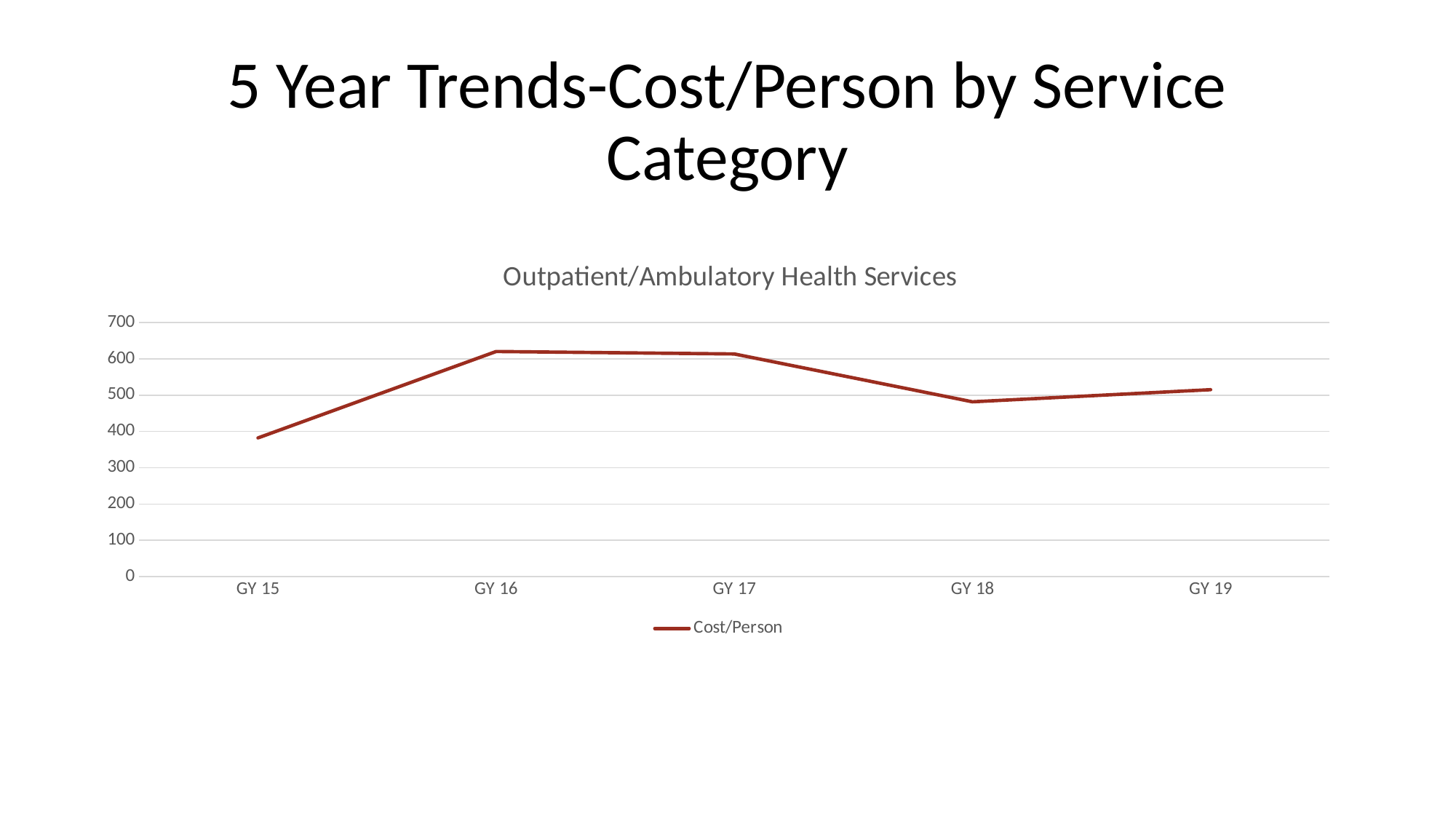

# 5 Year Trends-Cost/Person by Service Category

### Chart: Outpatient/Ambulatory Health Services

| Category | Cost/Person |
|---|---|
| GY 15 | 382.17 |
| GY 16 | 620.26 |
| GY 17 | 613.52 |
| GY 18 | 481.63 |
| GY 19 | 515.11 |